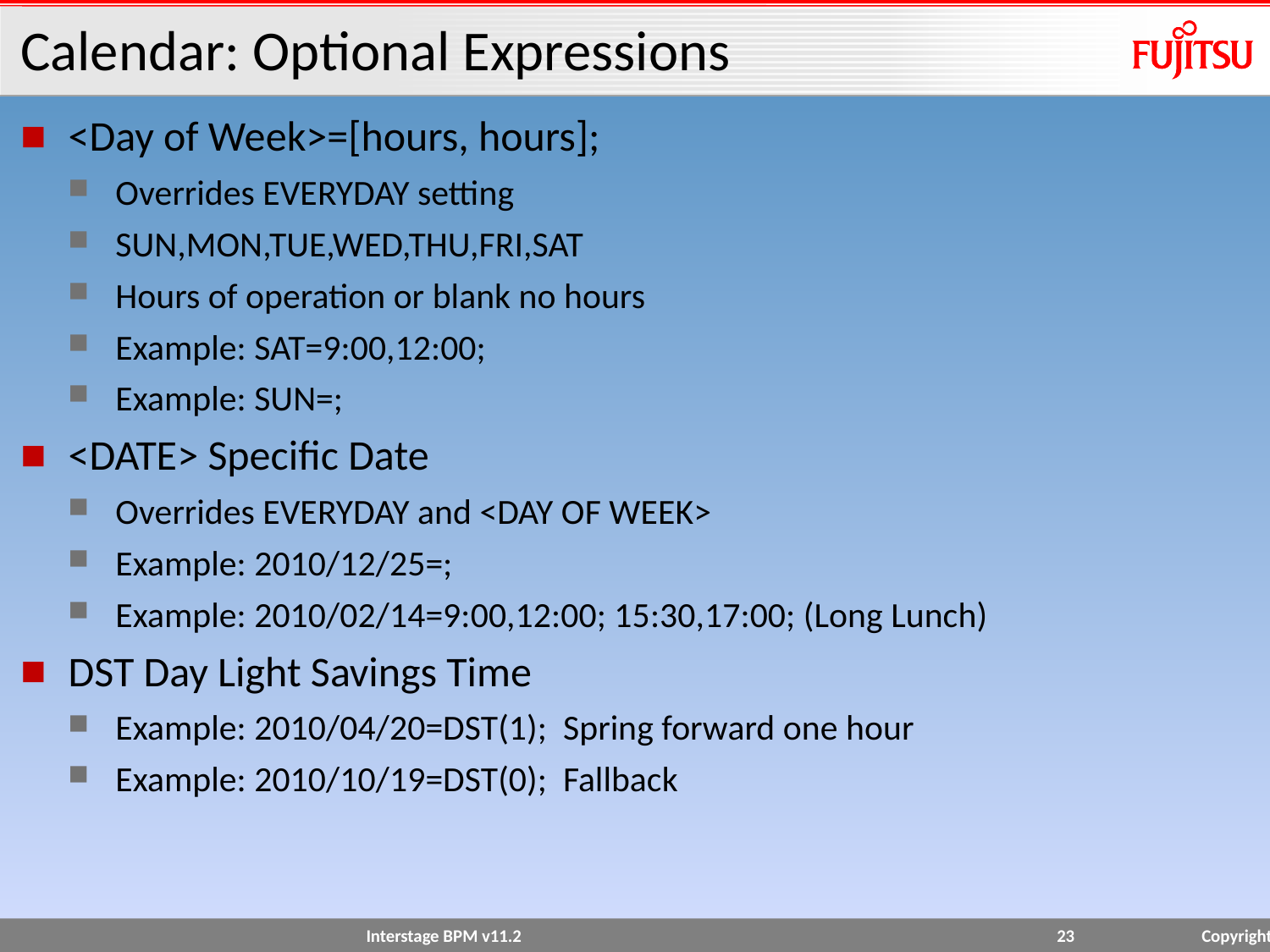

# Calendar: Optional Expressions
<Day of Week>=[hours, hours];
Overrides EVERYDAY setting
SUN,MON,TUE,WED,THU,FRI,SAT
Hours of operation or blank no hours
Example: SAT=9:00,12:00;
Example: SUN=;
<DATE> Specific Date
Overrides EVERYDAY and <DAY OF WEEK>
Example: 2010/12/25=;
Example: 2010/02/14=9:00,12:00; 15:30,17:00; (Long Lunch)
DST Day Light Savings Time
Example: 2010/04/20=DST(1);  Spring forward one hour
Example: 2010/10/19=DST(0);  Fallback